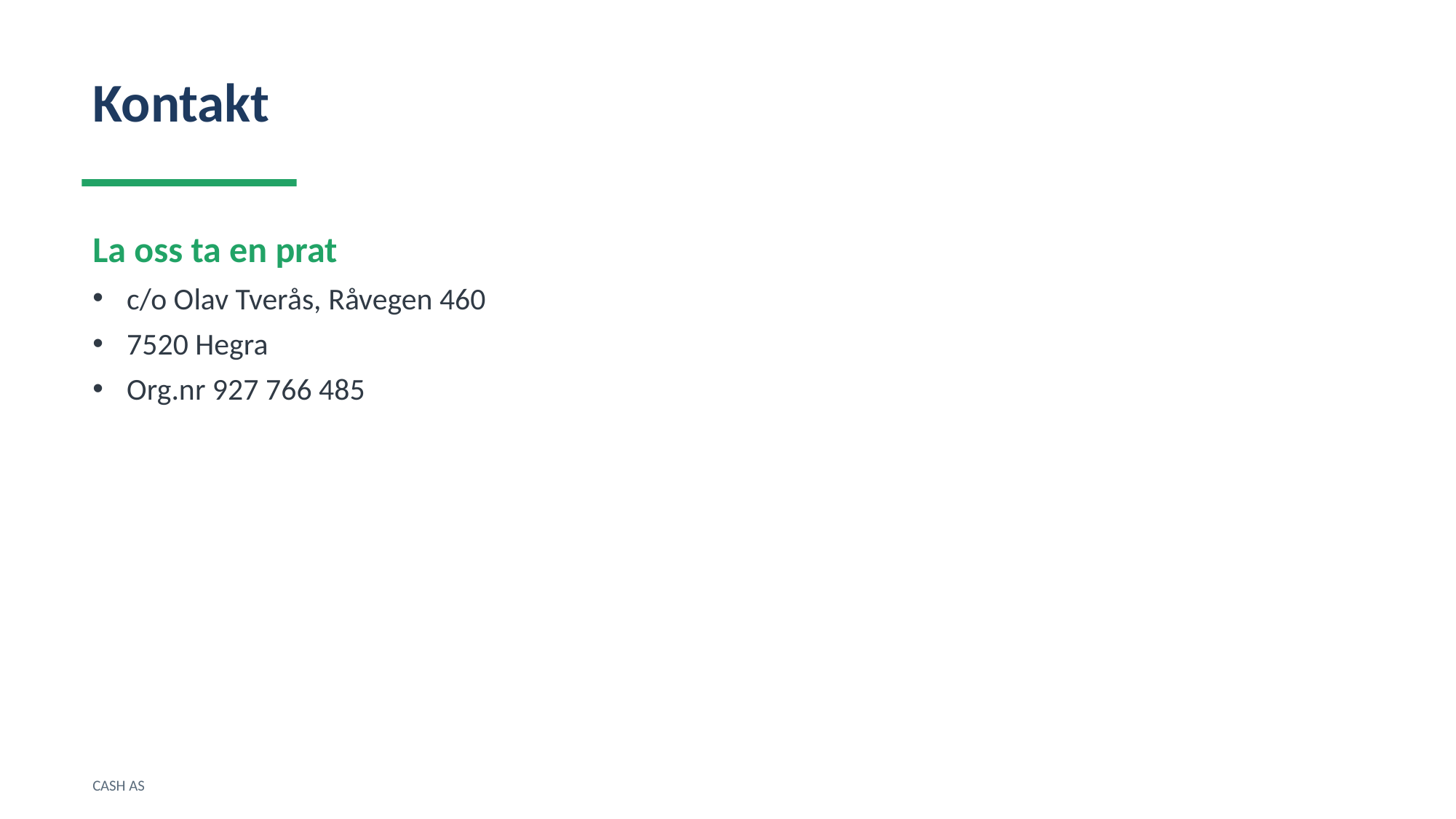

Kontakt

La oss ta en prat
c/o Olav Tverås, Råvegen 460
7520 Hegra
Org.nr 927 766 485
CASH AS